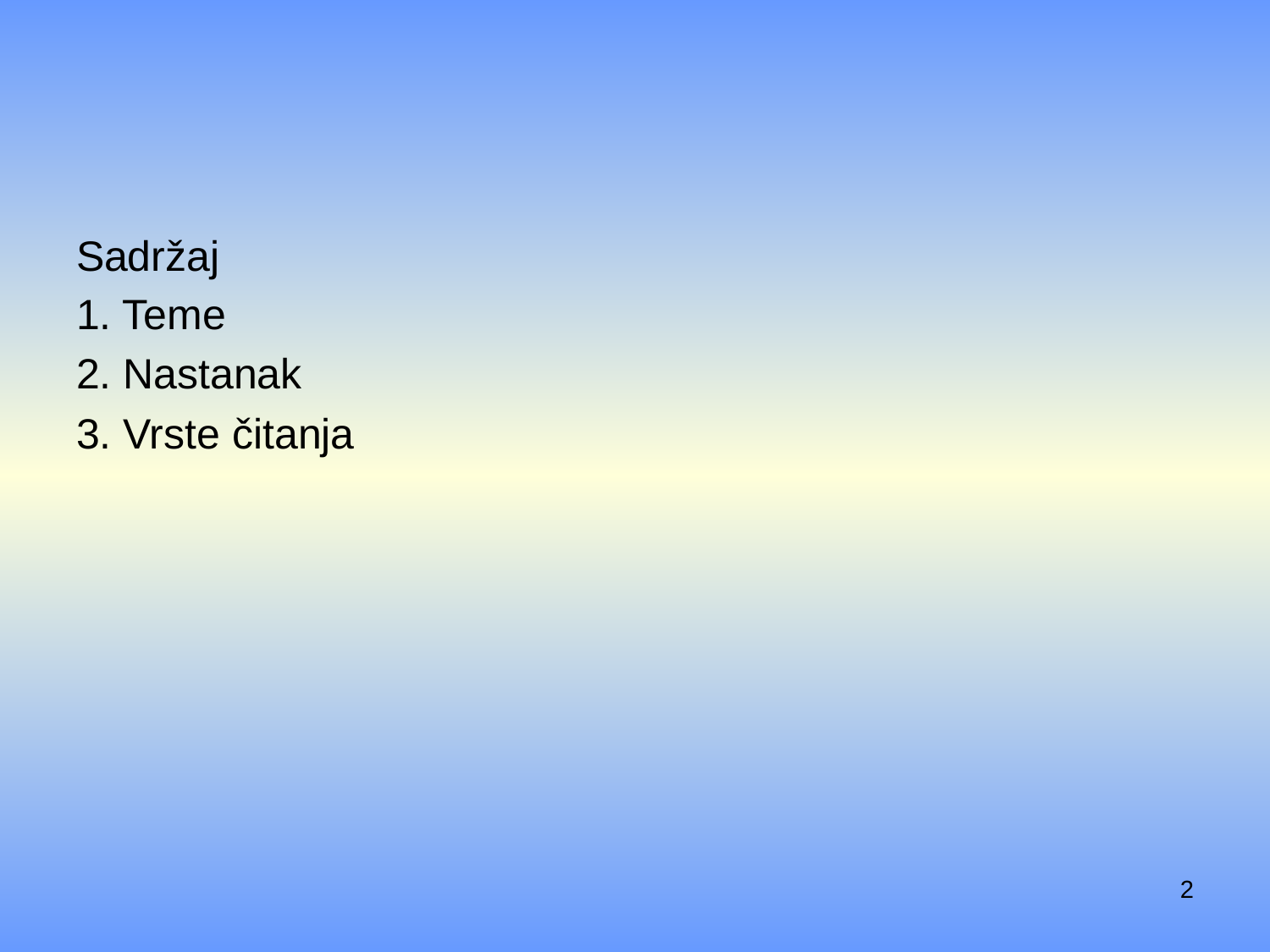

#
Sadržaj
1. Teme
2. Nastanak
3. Vrste čitanja
2